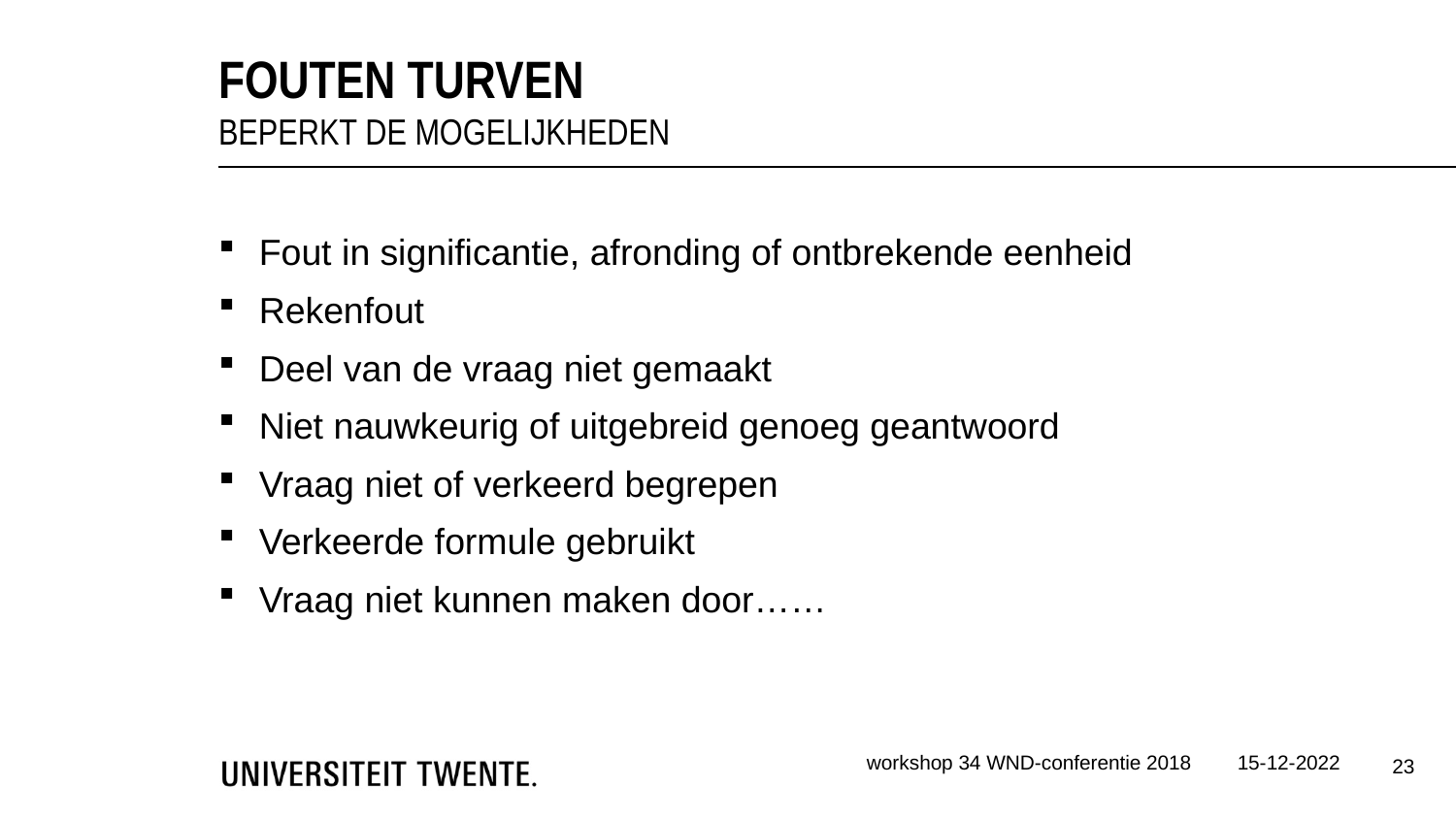

Fouten turven
Beperkt de mogelijkheden
Fout in significantie, afronding of ontbrekende eenheid
Rekenfout
Deel van de vraag niet gemaakt
Niet nauwkeurig of uitgebreid genoeg geantwoord
Vraag niet of verkeerd begrepen
Verkeerde formule gebruikt
Vraag niet kunnen maken door……
workshop 34 WND-conferentie 2018
15-12-2022
23